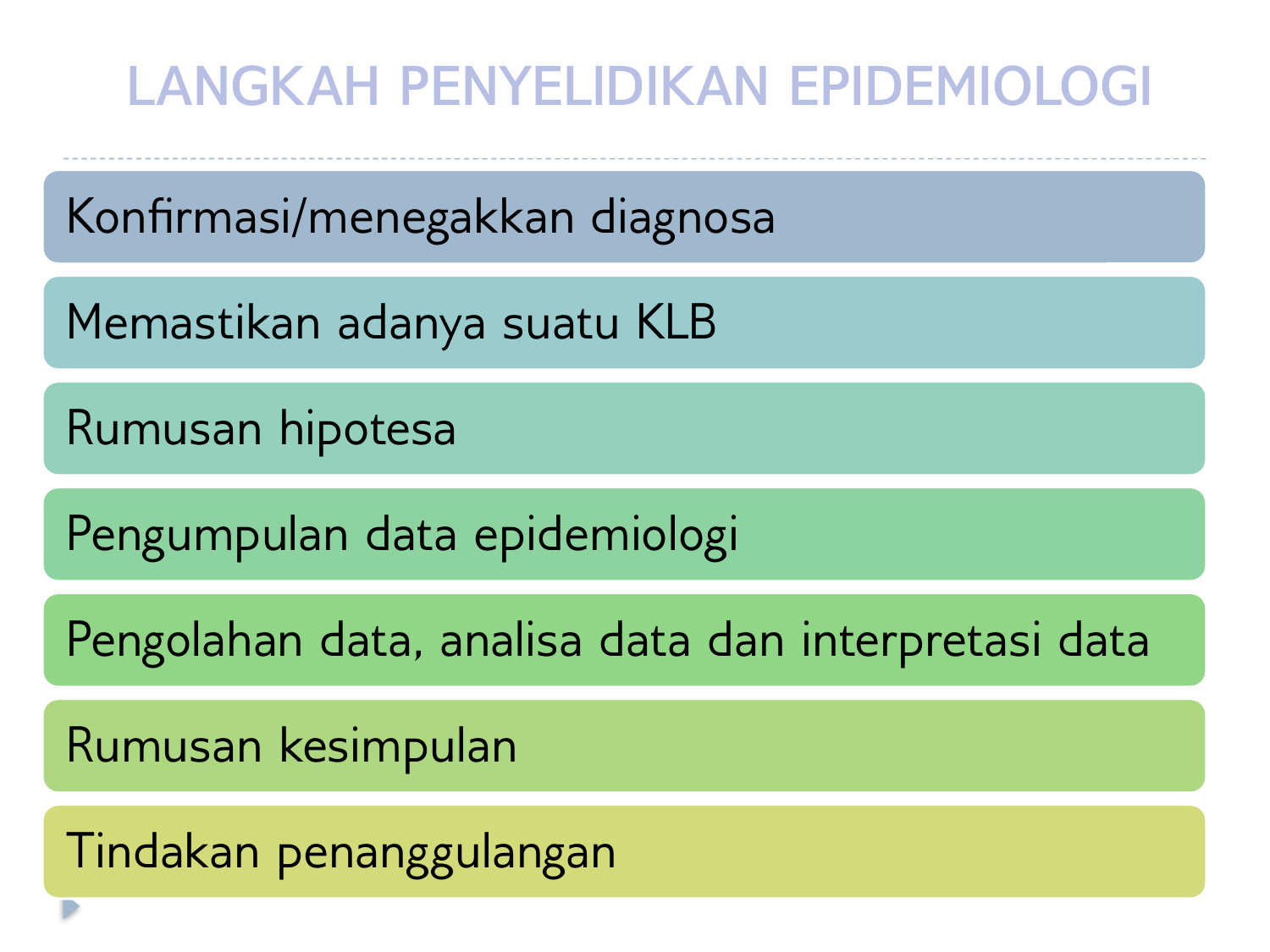

LANGKAH PENYELIDIKAN EPIDEMIOLOGI
Konfirmasi/menegakkan diagnosa
Memastikan adanya suatu KLB
Rumusan hipotesa
Pengumpulan data epidemiologi
Pengolahan data, analisa data dan interpretasi data
Rumusan kesimpulan
Tindakan penanggulangan